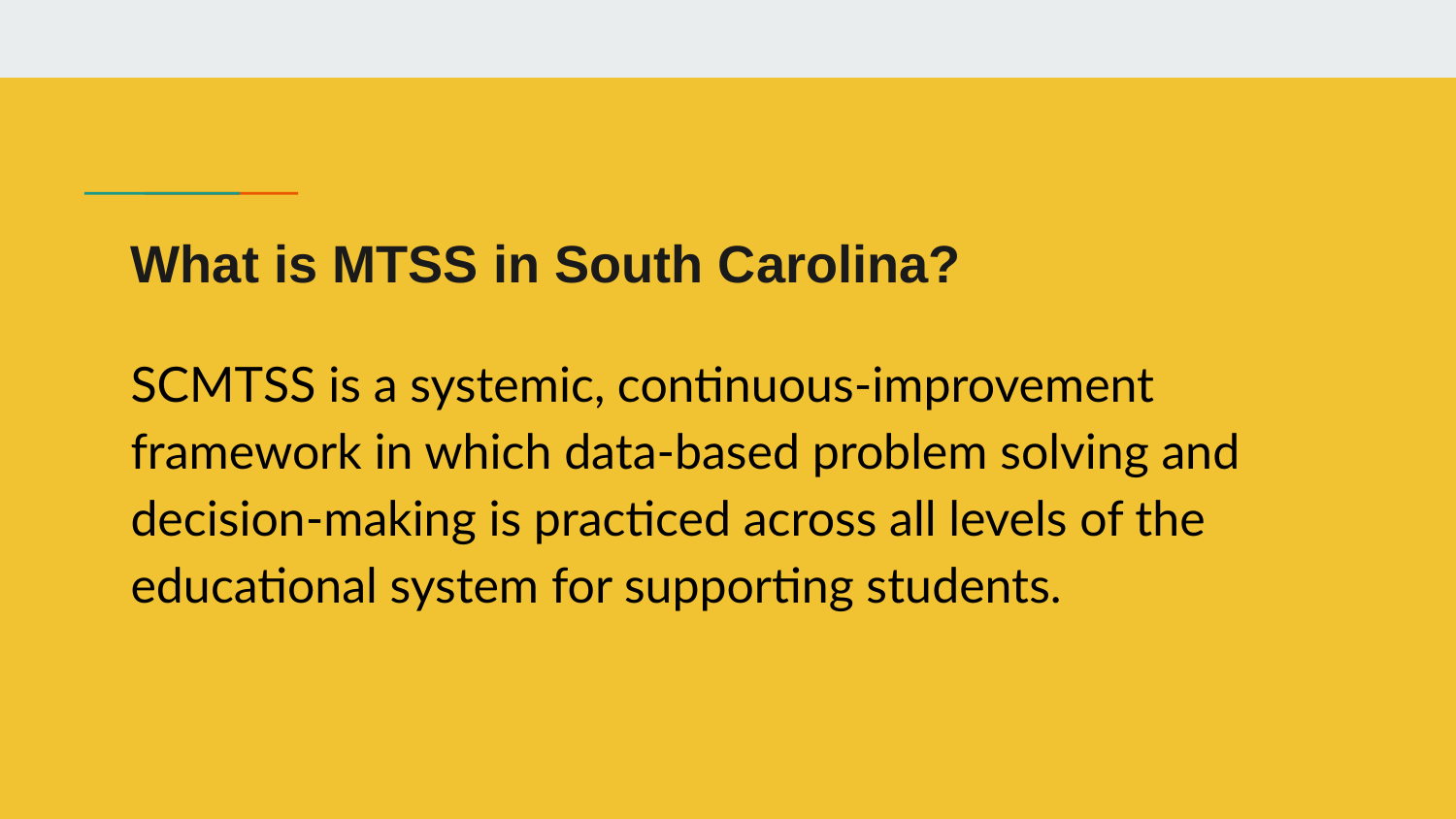

# What is MTSS in South Carolina?
SCMTSS is a systemic, continuous-improvement framework in which data-based problem solving and decision-making is practiced across all levels of the educational system for supporting students.